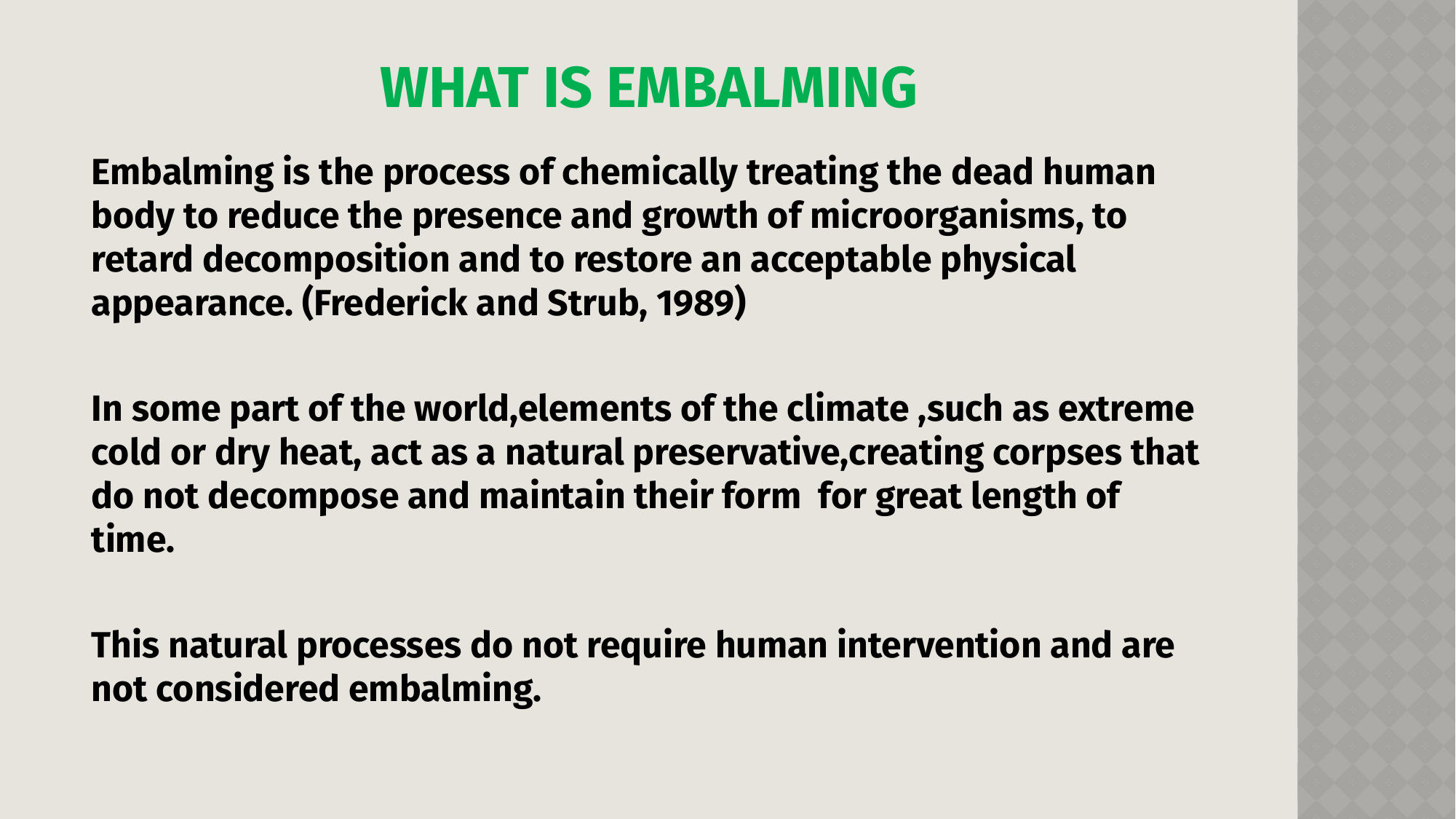

# What is embalming

Embalming is the process of chemically treating the dead human body to reduce the presence and growth of microorganisms, to retard decomposition and to restore an acceptable physical appearance. (Frederick and Strub, 1989)

In some part of the world,elements of the climate ,such as extreme cold or dry heat, act as a natural preservative,creating corpses that do not decompose and maintain their form  for great length of time.

This natural processes do not require human intervention and are not considered embalming.